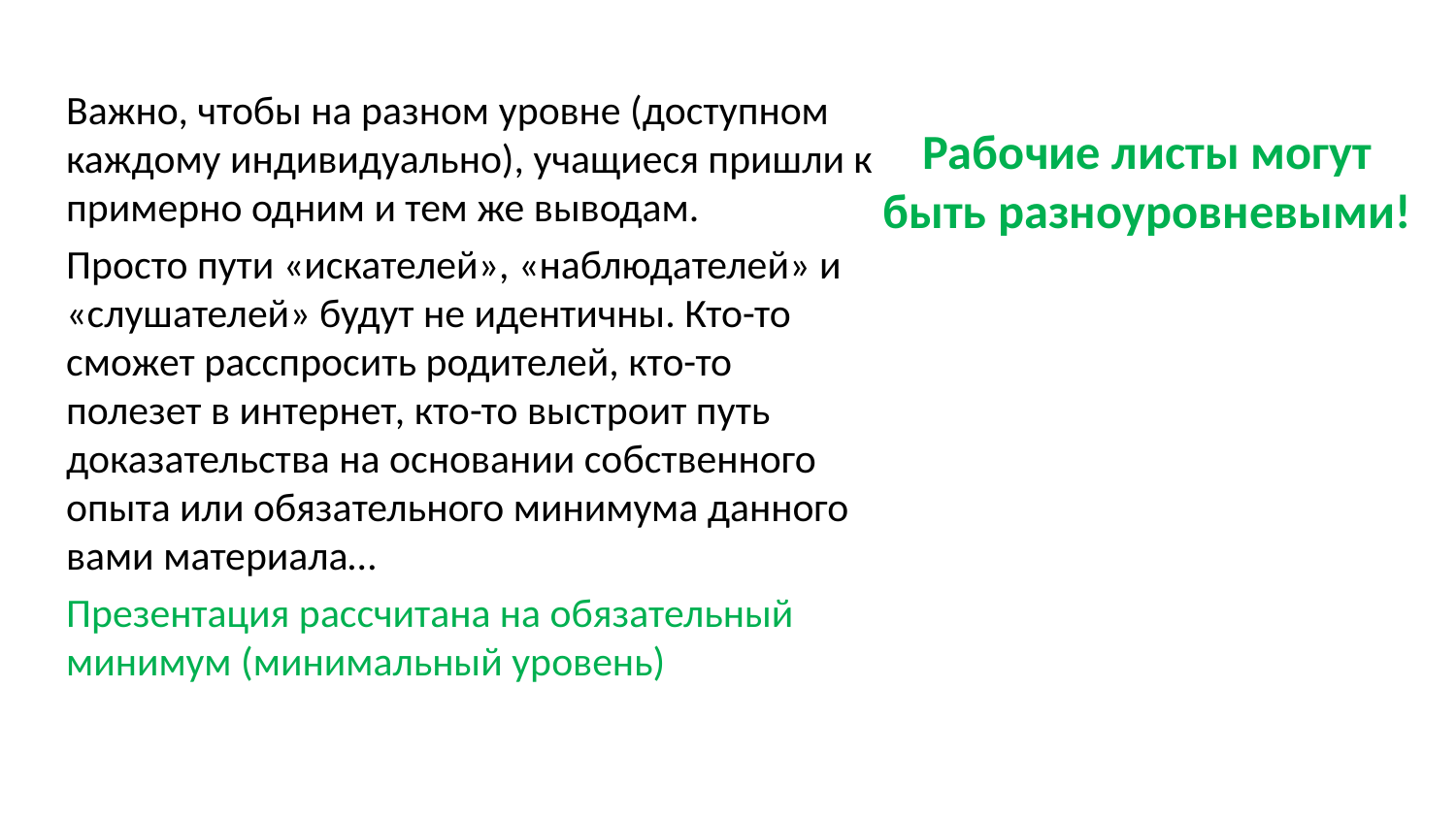

Важно, чтобы на разном уровне (доступном каждому индивидуально), учащиеся пришли к примерно одним и тем же выводам.
Просто пути «искателей», «наблюдателей» и «слушателей» будут не идентичны. Кто-то сможет расспросить родителей, кто-то полезет в интернет, кто-то выстроит путь доказательства на основании собственного опыта или обязательного минимума данного вами материала…
Презентация рассчитана на обязательный минимум (минимальный уровень)
Рабочие листы могут быть разноуровневыми!